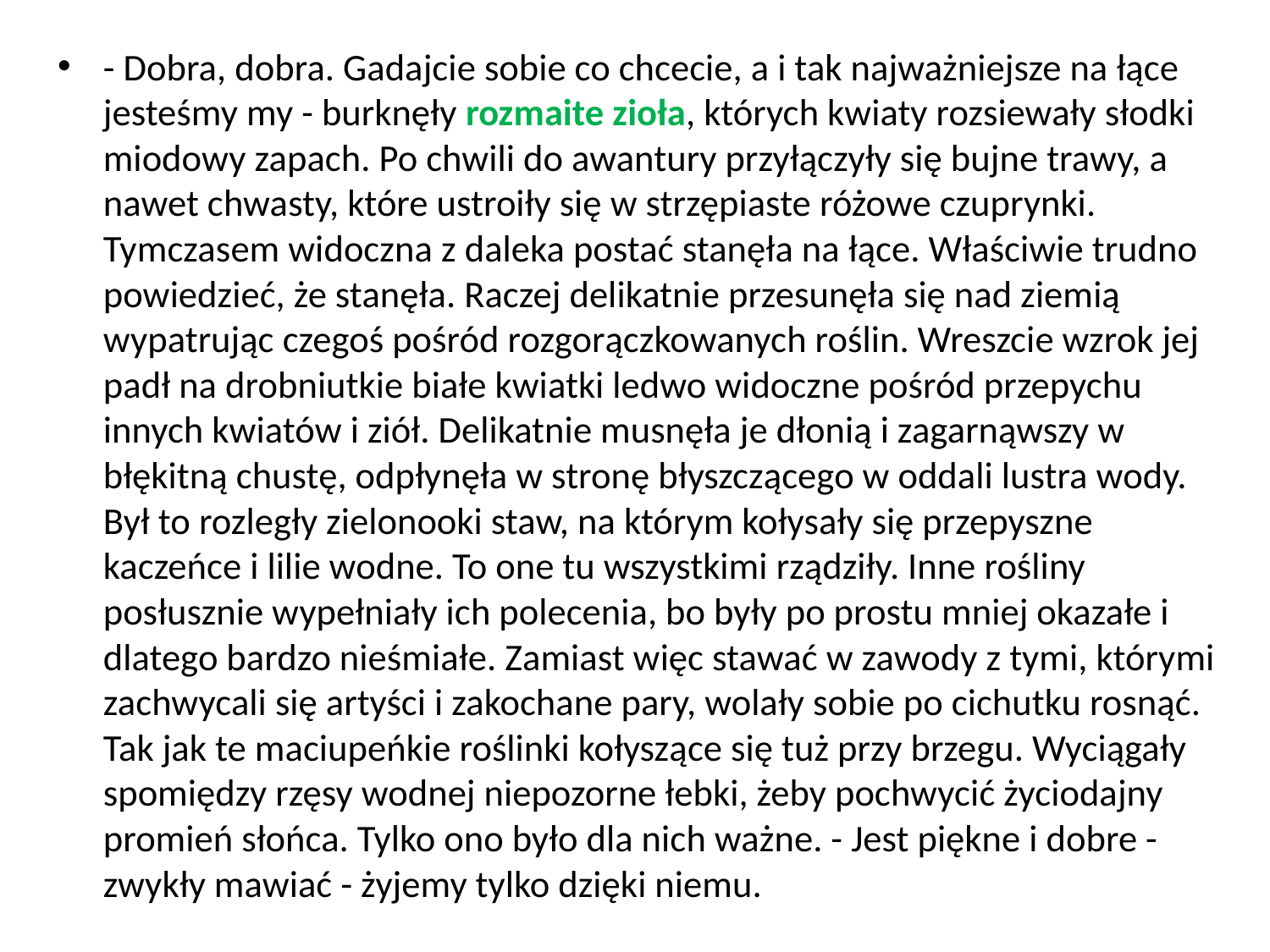

- Dobra, dobra. Gadajcie sobie co chcecie, a i tak najważniejsze na łące jesteśmy my - burknęły rozmaite zioła, których kwiaty rozsiewały słodki miodowy zapach. Po chwili do awantury przyłączyły się bujne trawy, a nawet chwasty, które ustroiły się w strzępiaste różowe czuprynki. Tymczasem widoczna z daleka postać stanęła na łące. Właściwie trudno powiedzieć, że stanęła. Raczej delikatnie przesunęła się nad ziemią wypatrując czegoś pośród rozgorączkowanych roślin. Wreszcie wzrok jej padł na drobniutkie białe kwiatki ledwo widoczne pośród przepychu innych kwiatów i ziół. Delikatnie musnęła je dłonią i zagarnąwszy w błękitną chustę, odpłynęła w stronę błyszczącego w oddali lustra wody. Był to rozległy zielonooki staw, na którym kołysały się przepyszne kaczeńce i lilie wodne. To one tu wszystkimi rządziły. Inne rośliny posłusznie wypełniały ich polecenia, bo były po prostu mniej okazałe i dlatego bardzo nieśmiałe. Zamiast więc stawać w zawody z tymi, którymi zachwycali się artyści i zakochane pary, wolały sobie po cichutku rosnąć. Tak jak te maciupeńkie roślinki kołyszące się tuż przy brzegu. Wyciągały spomiędzy rzęsy wodnej niepozorne łebki, żeby pochwycić życiodajny promień słońca. Tylko ono było dla nich ważne. - Jest piękne i dobre - zwykły mawiać - żyjemy tylko dzięki niemu.